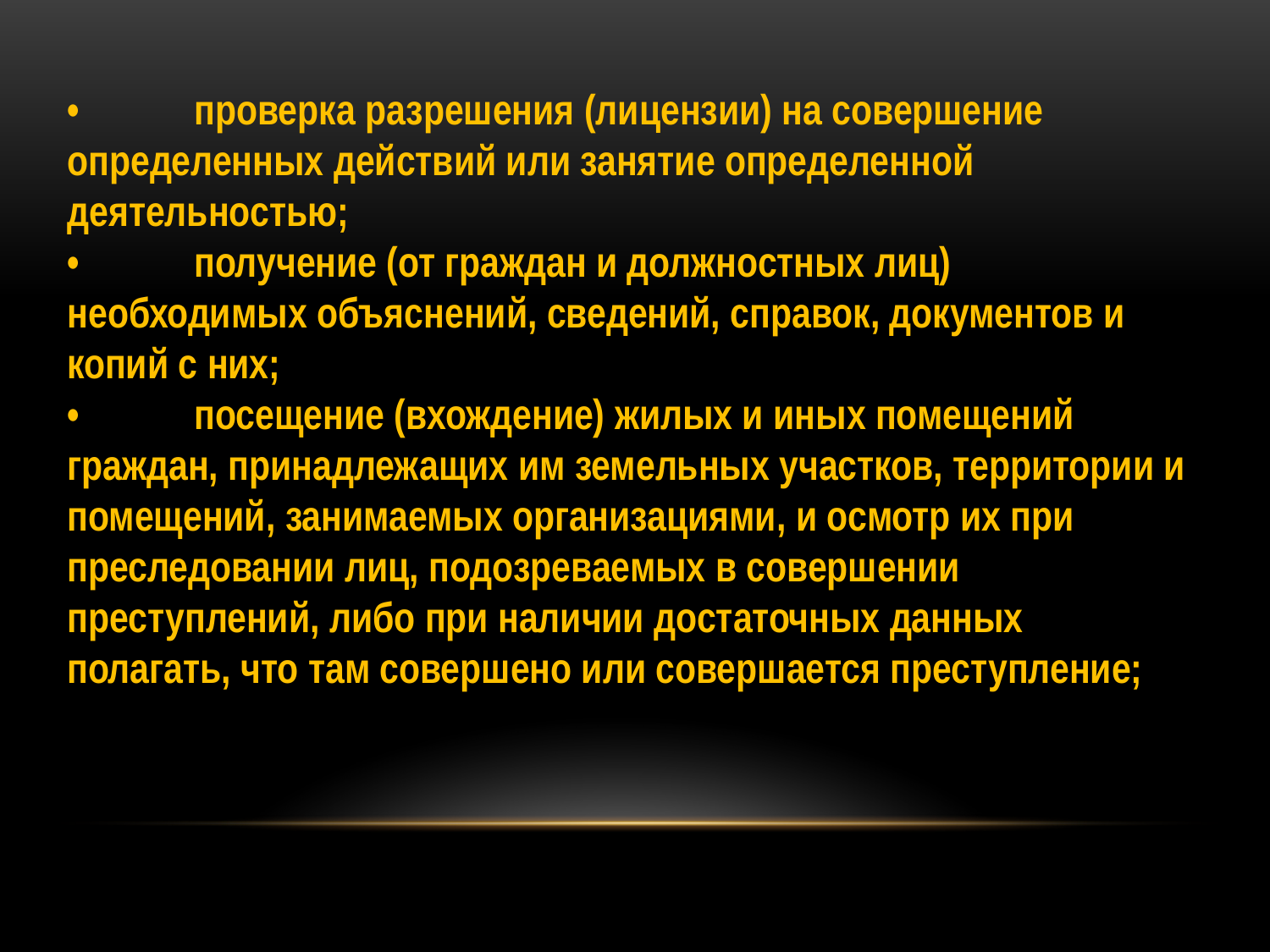

•	проверка разрешения (лицензии) на совершение определенных действий или занятие определенной деятельностью;
•	получение (от граждан и должностных лиц) необходимых объяснений, сведений, справок, документов и копий с них;
•	посещение (вхождение) жилых и иных помещений граждан, принадлежащих им земельных участков, территории и помещений, занимаемых организациями, и осмотр их при преследовании лиц, подозреваемых в совершении преступлений, либо при наличии достаточных данных полагать, что там совершено или совершается преступление;